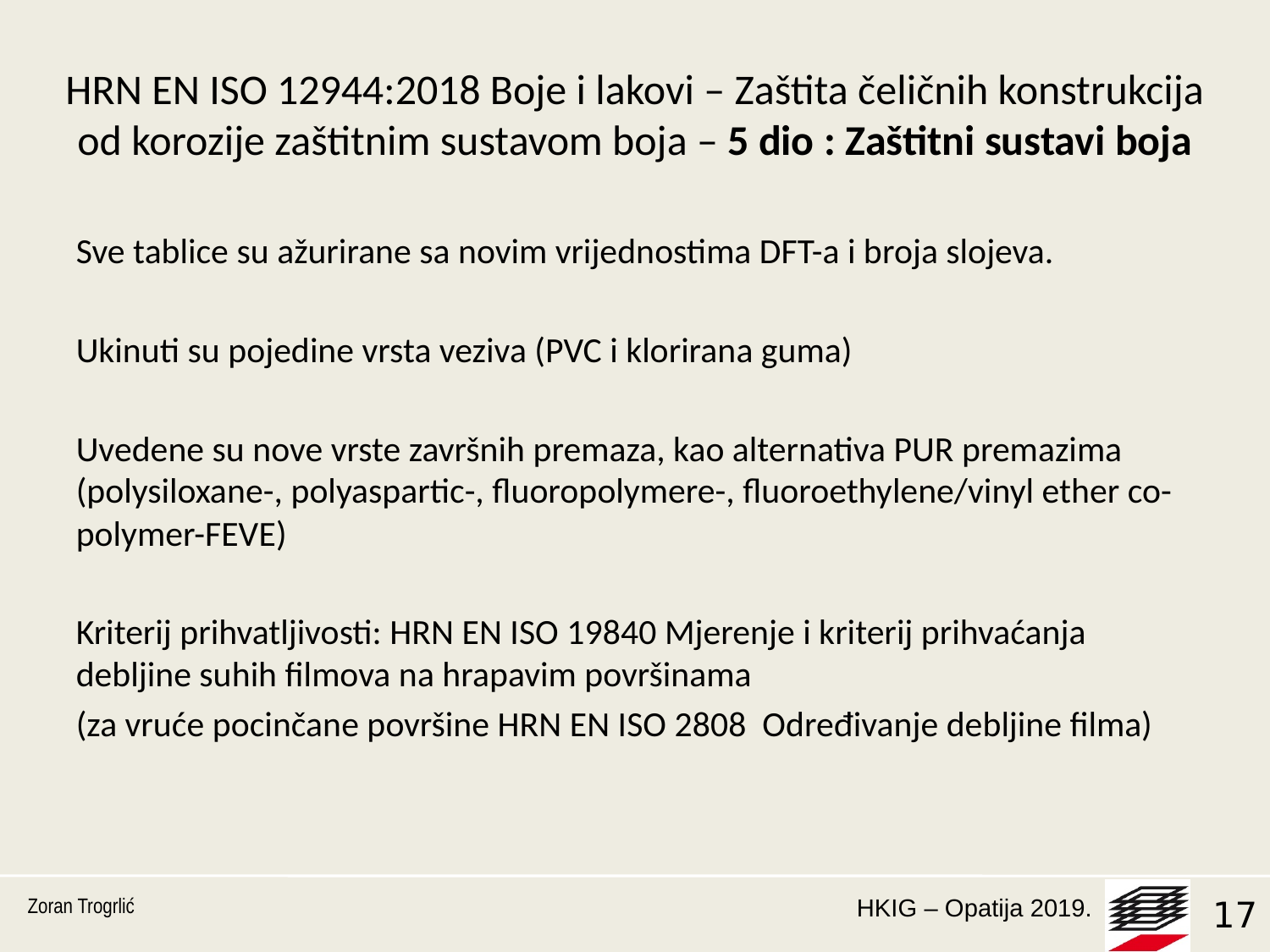

# HRN EN ISO 12944:2018 Boje i lakovi – Zaštita čeličnih konstrukcija od korozije zaštitnim sustavom boja – 5 dio : Zaštitni sustavi boja
Sve tablice su ažurirane sa novim vrijednostima DFT-a i broja slojeva.

Ukinuti su pojedine vrsta veziva (PVC i klorirana guma)

Uvedene su nove vrste završnih premaza, kao alternativa PUR premazima (polysiloxane-, polyaspartic-, fluoropolymere-, fluoroethylene/vinyl ether co-polymer-FEVE)

Kriterij prihvatljivosti: HRN EN ISO 19840 Mjerenje i kriterij prihvaćanja debljine suhih filmova na hrapavim površinama
(za vruće pocinčane površine HRN EN ISO 2808  Određivanje debljine filma)
Zoran Trogrlić
17